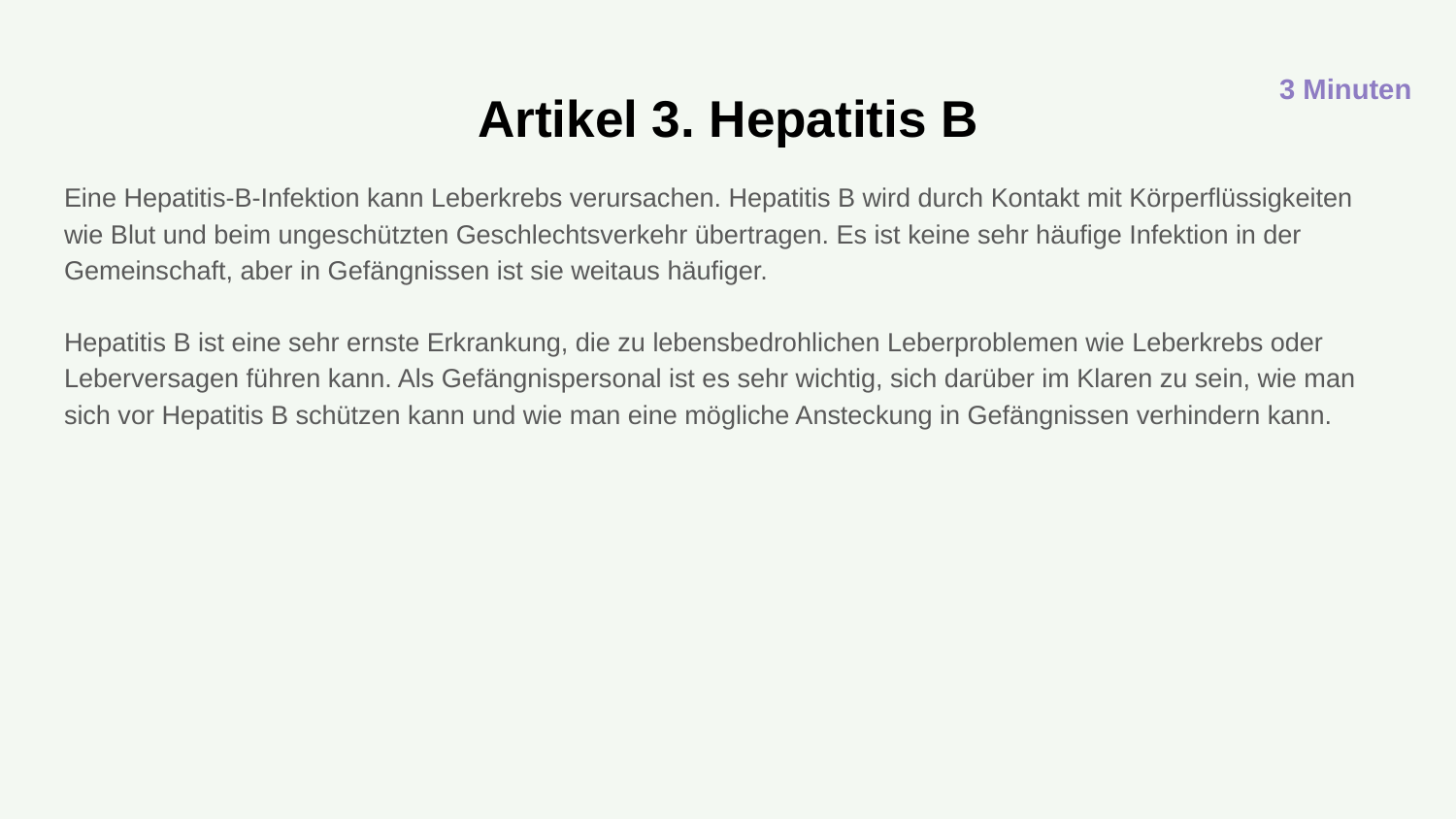

3 Minuten
# Artikel 3. Hepatitis B
Eine Hepatitis-B-Infektion kann Leberkrebs verursachen. Hepatitis B wird durch Kontakt mit Körperflüssigkeiten wie Blut und beim ungeschützten Geschlechtsverkehr übertragen. Es ist keine sehr häufige Infektion in der Gemeinschaft, aber in Gefängnissen ist sie weitaus häufiger.

Hepatitis B ist eine sehr ernste Erkrankung, die zu lebensbedrohlichen Leberproblemen wie Leberkrebs oder Leberversagen führen kann. Als Gefängnispersonal ist es sehr wichtig, sich darüber im Klaren zu sein, wie man sich vor Hepatitis B schützen kann und wie man eine mögliche Ansteckung in Gefängnissen verhindern kann.